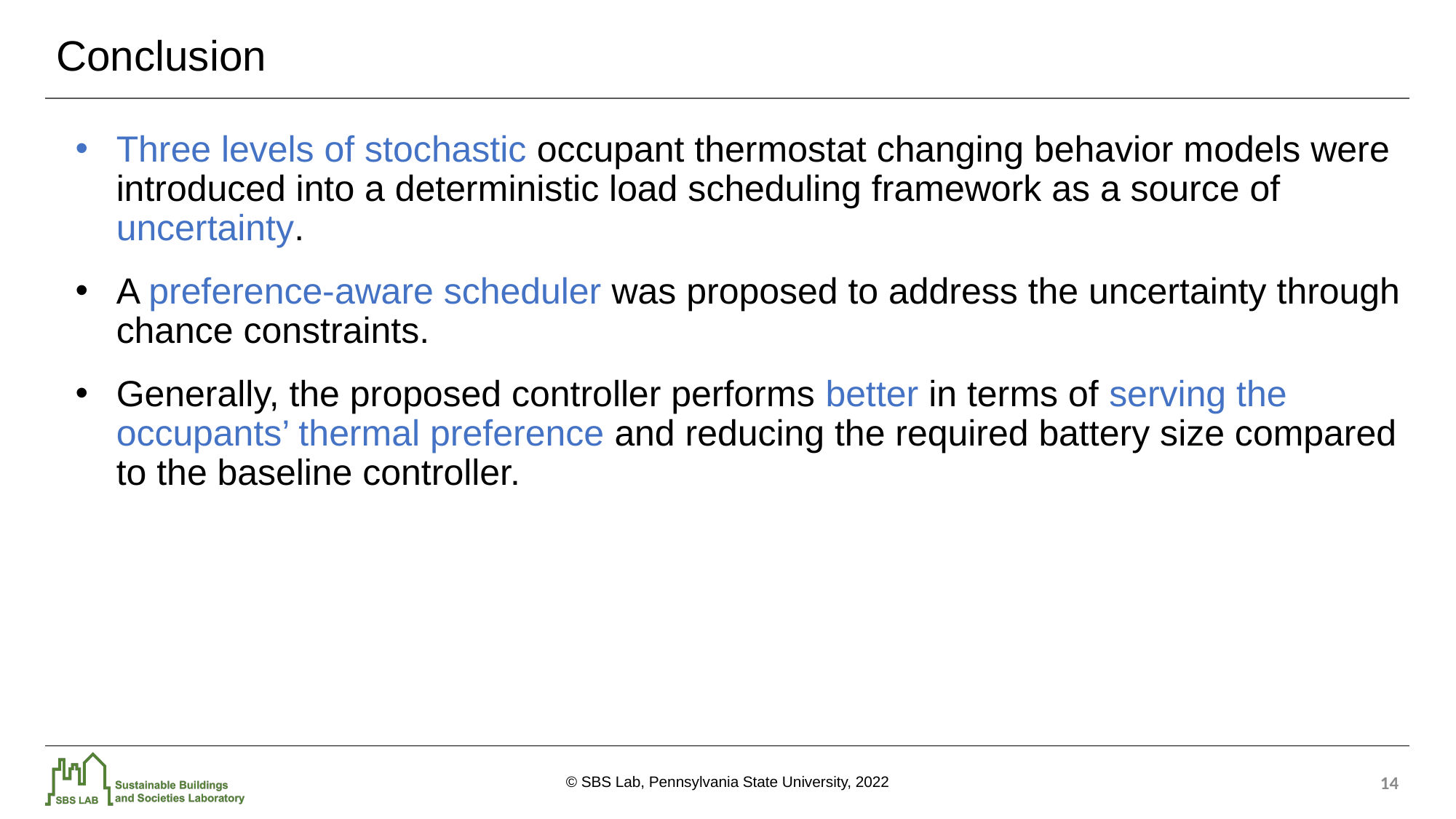

# Conclusion
Three levels of stochastic occupant thermostat changing behavior models were introduced into a deterministic load scheduling framework as a source of uncertainty.
A preference-aware scheduler was proposed to address the uncertainty through chance constraints.
Generally, the proposed controller performs better in terms of serving the occupants’ thermal preference and reducing the required battery size compared to the baseline controller.
14